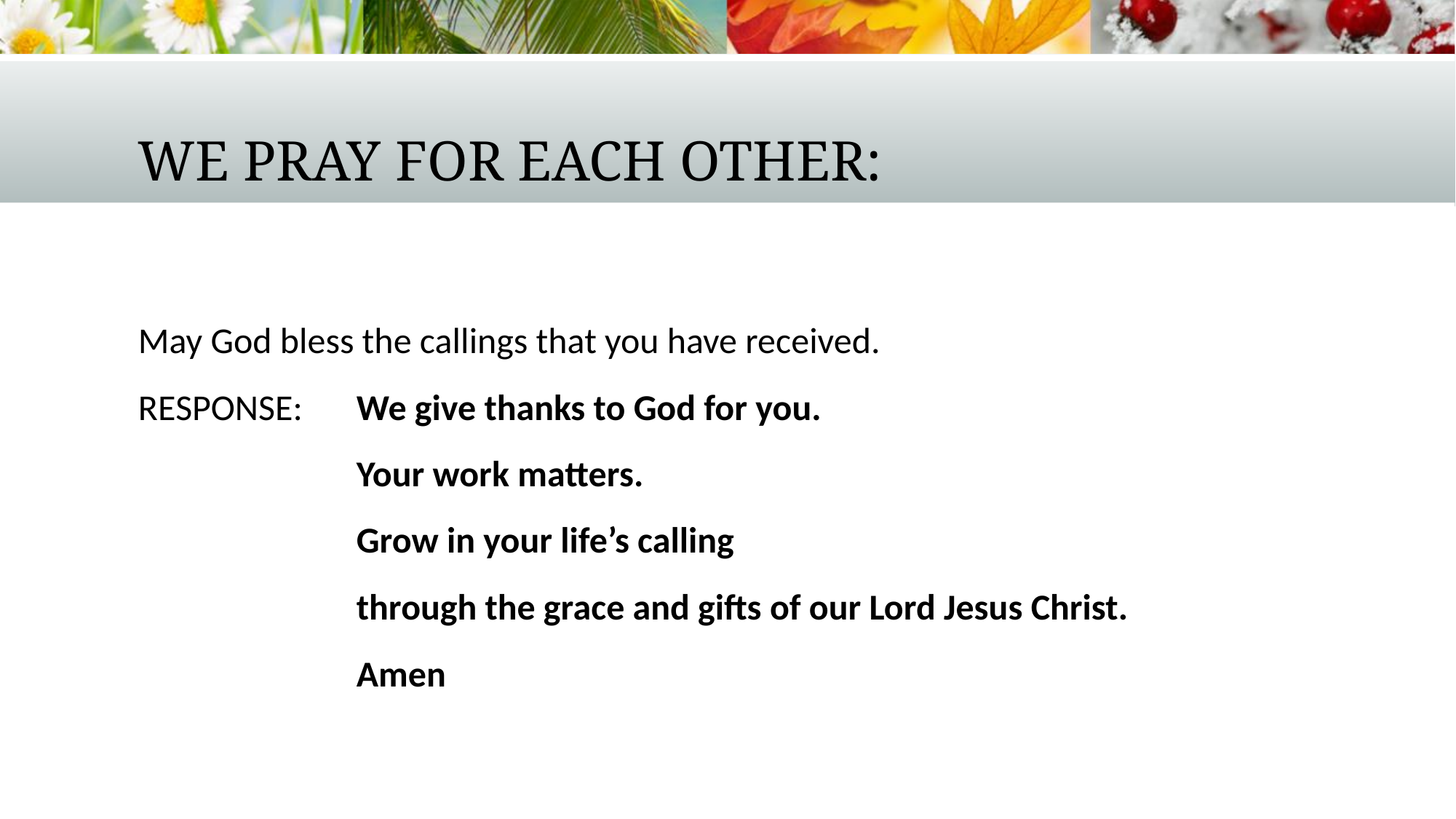

# We pray for each other:

May God bless the callings that you have received.
RESPONSE: 	We give thanks to God for you.
		Your work matters.
		Grow in your life’s calling
		through the grace and gifts of our Lord Jesus Christ.
		Amen